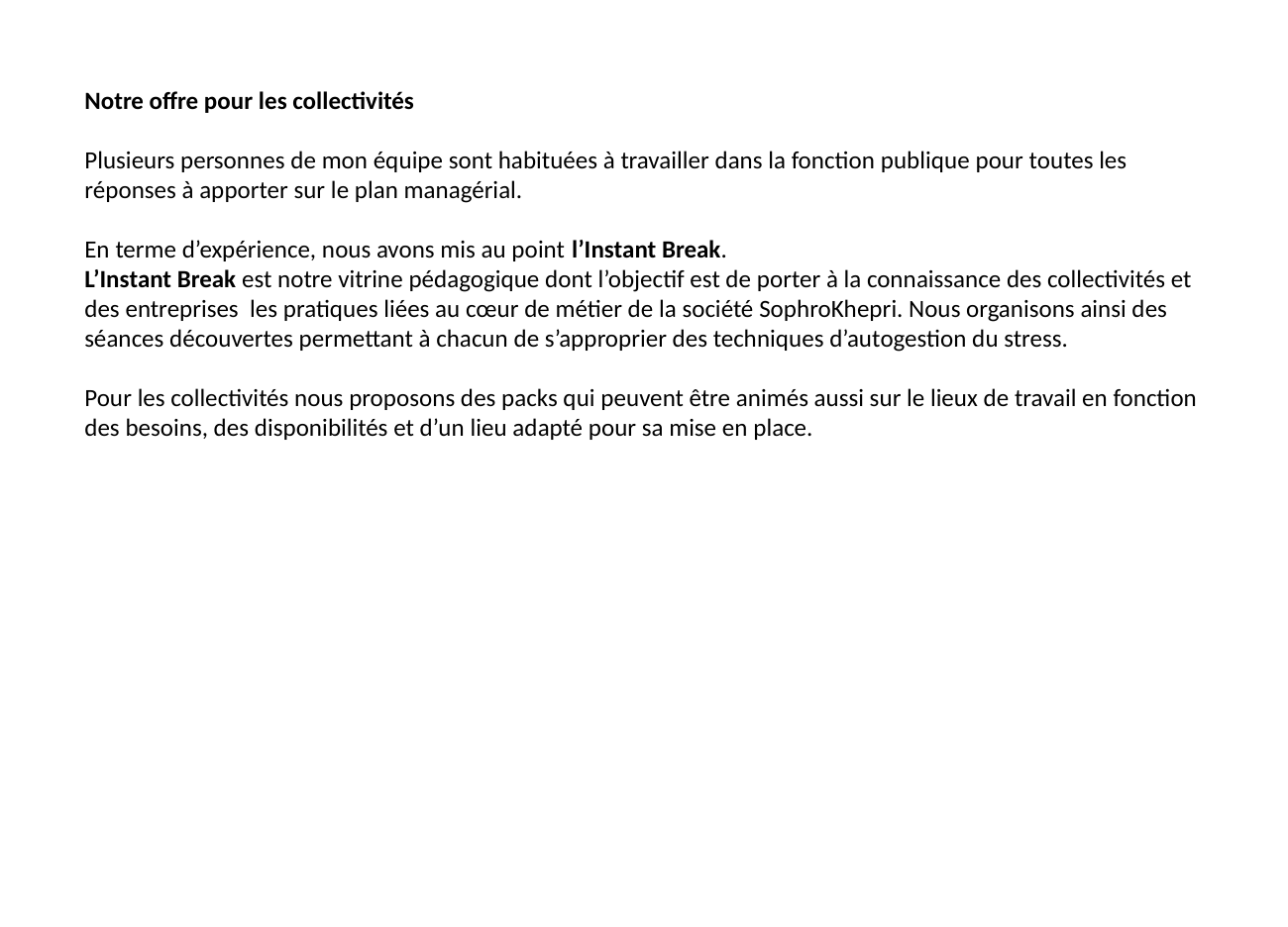

Notre offre pour les collectivités

Plusieurs personnes de mon équipe sont habituées à travailler dans la fonction publique pour toutes les réponses à apporter sur le plan managérial.

En terme d’expérience, nous avons mis au point l’Instant Break.
L’Instant Break est notre vitrine pédagogique dont l’objectif est de porter à la connaissance des collectivités et des entreprises  les pratiques liées au cœur de métier de la société SophroKhepri. Nous organisons ainsi des séances découvertes permettant à chacun de s’approprier des techniques d’autogestion du stress.

Pour les collectivités nous proposons des packs qui peuvent être animés aussi sur le lieux de travail en fonction des besoins, des disponibilités et d’un lieu adapté pour sa mise en place.